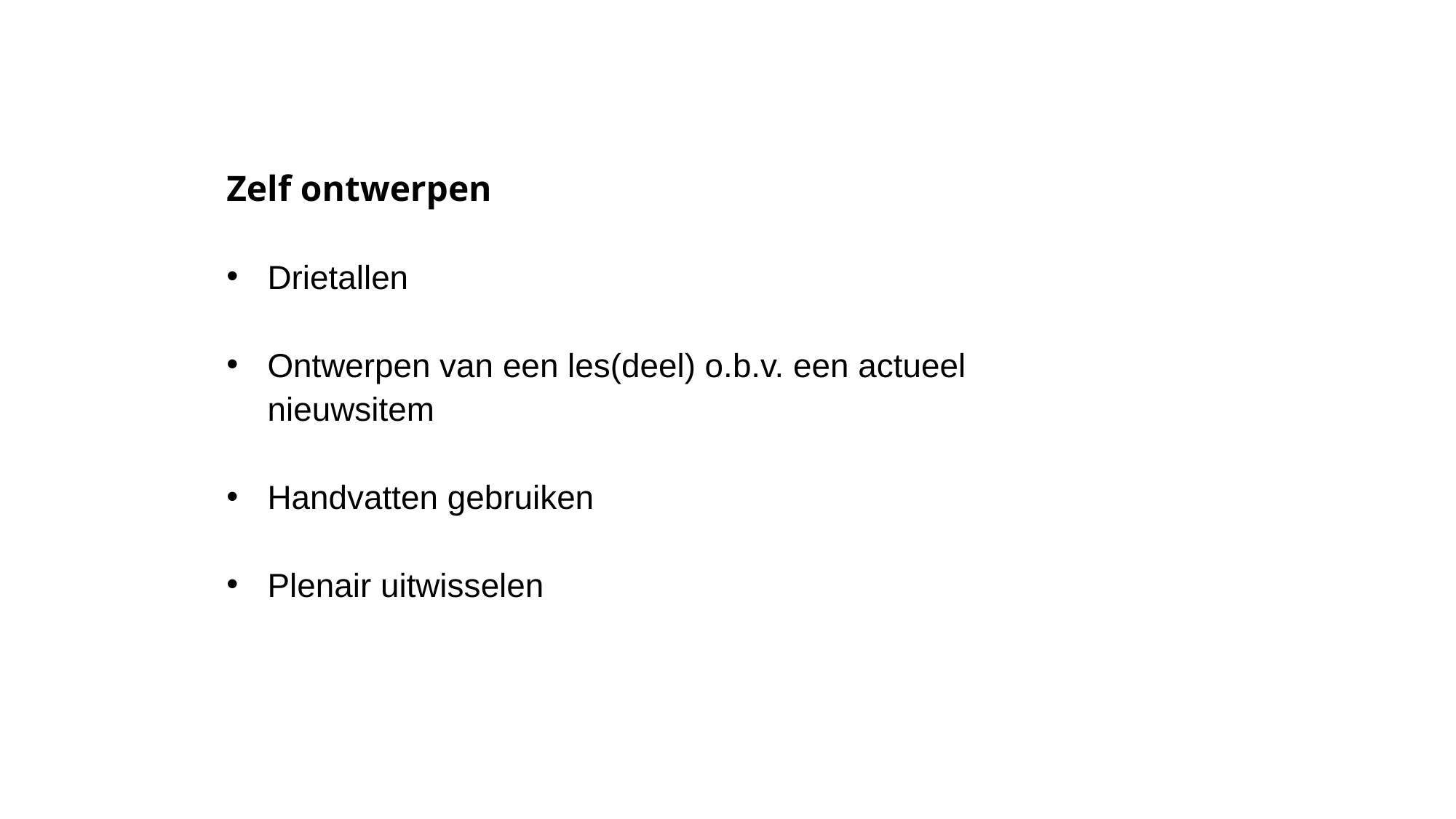

Zelf ontwerpen
Drietallen

Ontwerpen van een les(deel) o.b.v. een actueel nieuwsitem

Handvatten gebruiken

Plenair uitwisselen